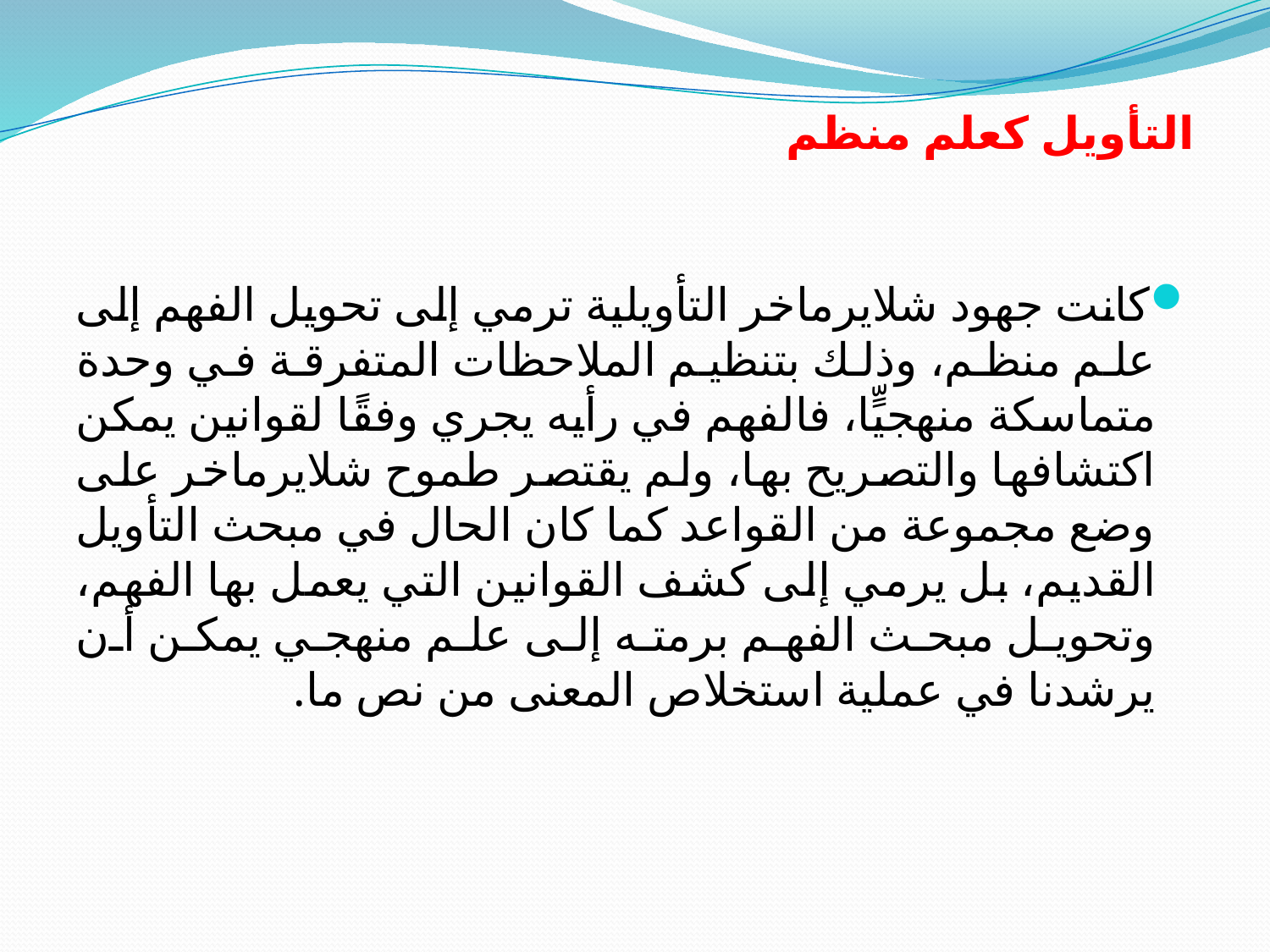

# التأويل كعلم منظم
كانت جهود شلايرماخر التأويلية ترمي إلى تحويل الفهم إلى علم منظم، وذلك بتنظيم الملاحظات المتفرقة في وحدة متماسكة منهجيٍّا، فالفهم في رأيه يجري وفقًا لقوانين يمكن اكتشافها والتصريح بها، ولم يقتصر طموح شلايرماخر على وضع مجموعة من القواعد كما كان الحال في مبحث التأويل القديم، بل يرمي إلى كشف القوانين التي يعمل بها الفهم، وتحويل مبحث الفهم برمته إلى علم منهجي يمكن أن يرشدنا في عملية استخلاص المعنى من نص ما.